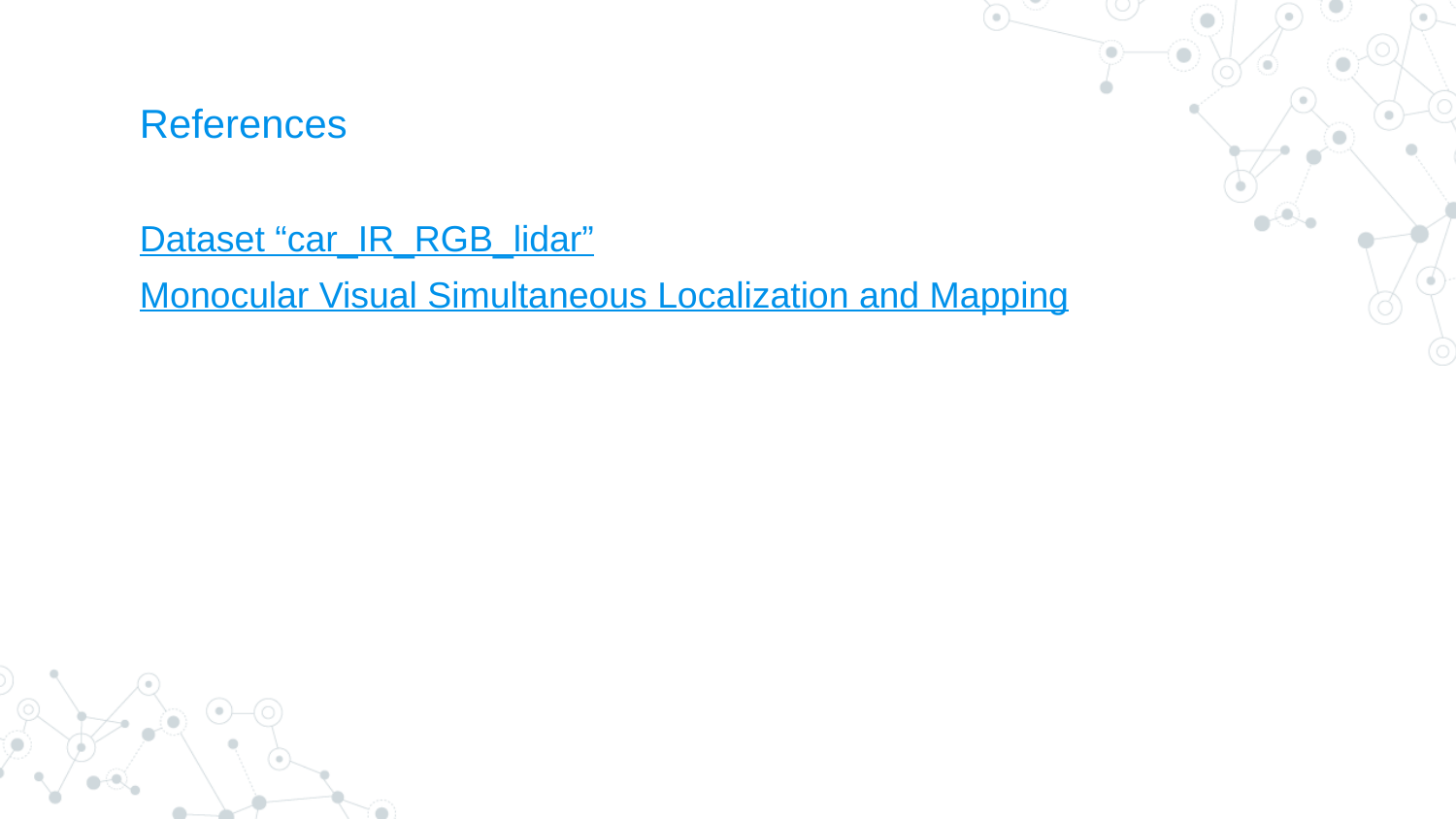

# References
Dataset “car_IR_RGB_lidar”
Monocular Visual Simultaneous Localization and Mapping